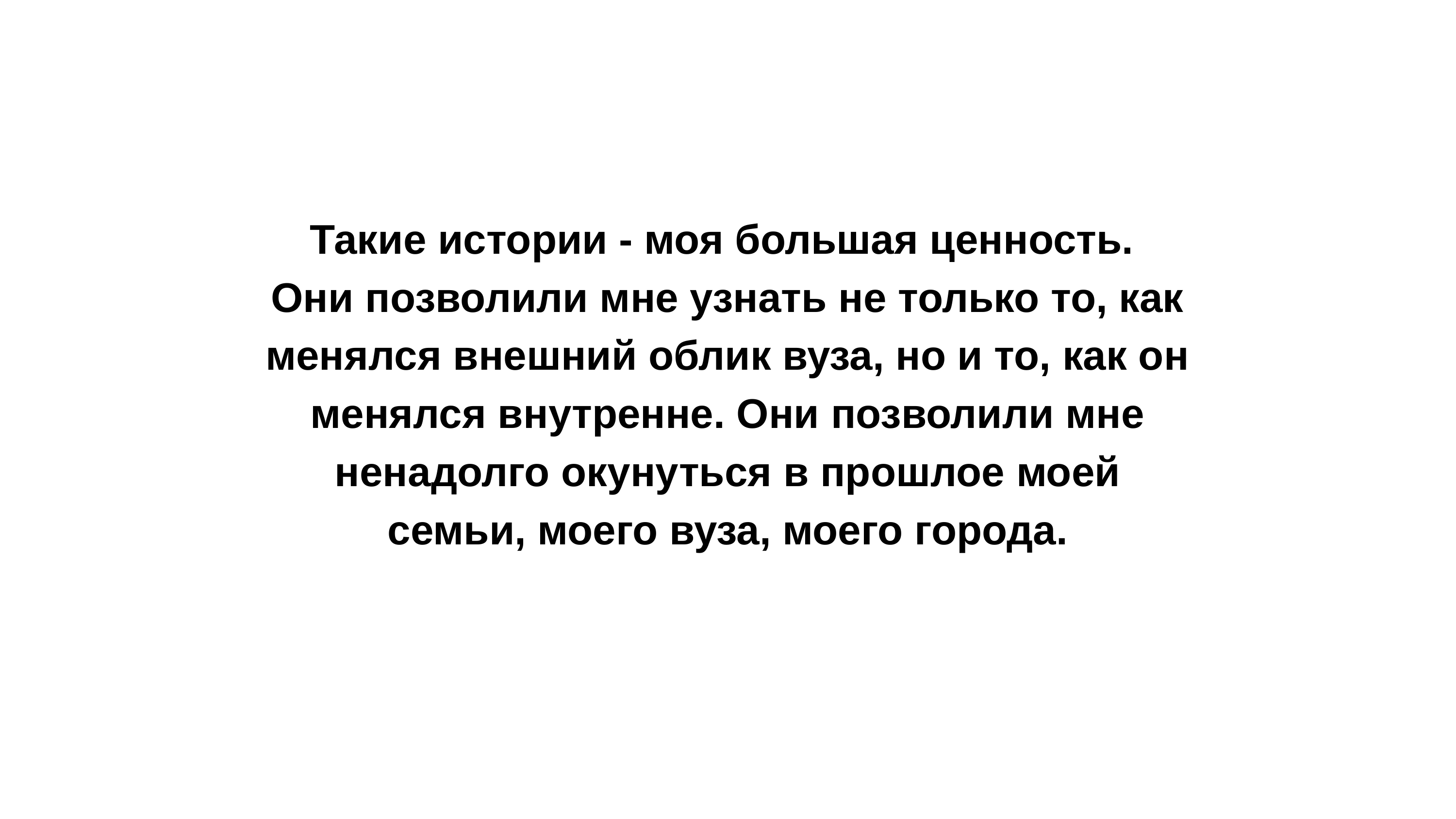

Такие истории - моя большая ценность.
Они позволили мне узнать не только то, как менялся внешний облик вуза, но и то, как он менялся внутренне. Они позволили мне ненадолго окунуться в прошлое моей семьи, моего вуза, моего города.